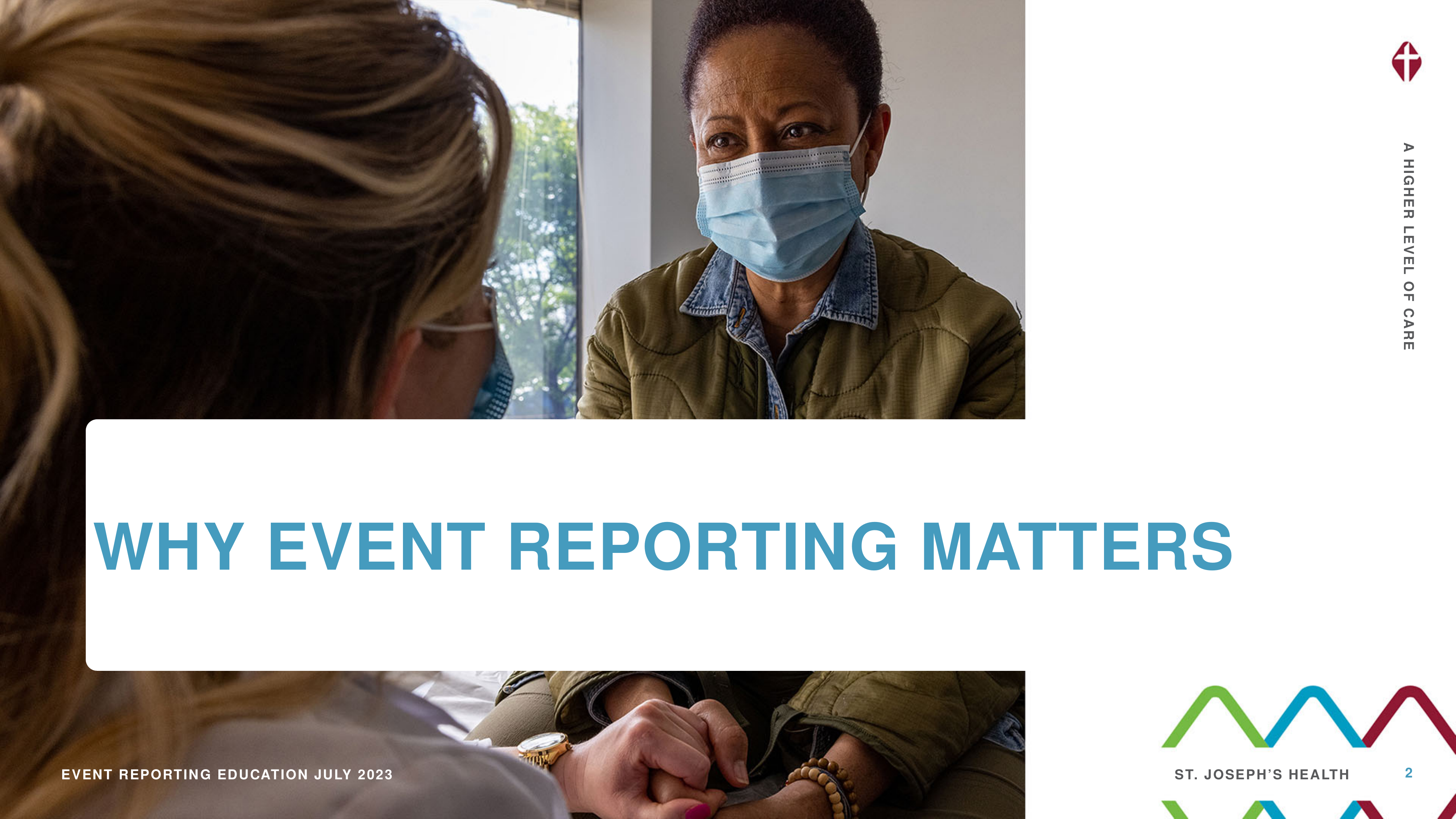

Why Event reporting matters

Event reporting education July 2023
2